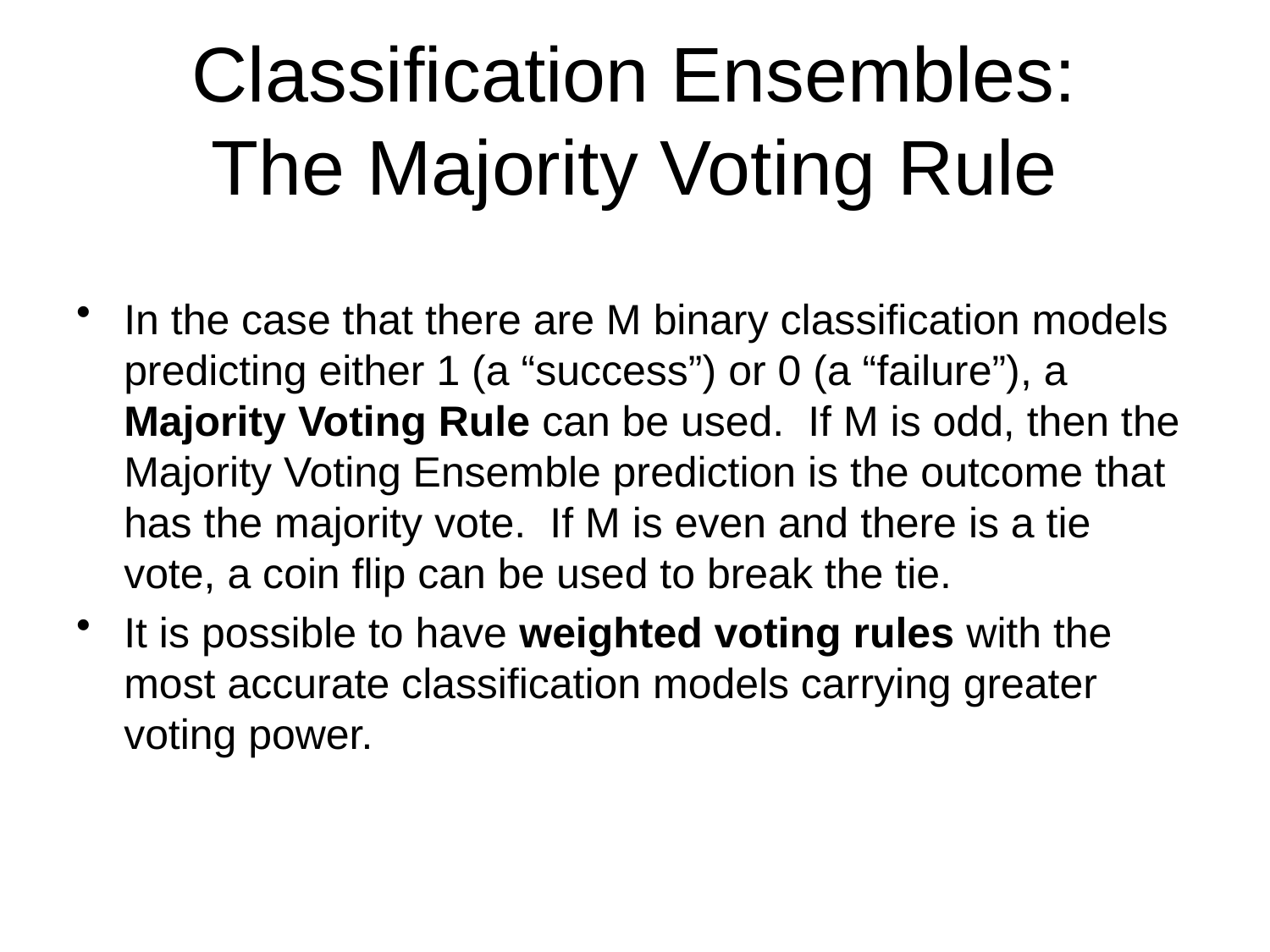

# Classification Ensembles: The Majority Voting Rule
In the case that there are M binary classification models predicting either 1 (a “success”) or 0 (a “failure”), a Majority Voting Rule can be used.  If M is odd, then the Majority Voting Ensemble prediction is the outcome that has the majority vote.  If M is even and there is a tie vote, a coin flip can be used to break the tie.
It is possible to have weighted voting rules with the most accurate classification models carrying greater voting power.